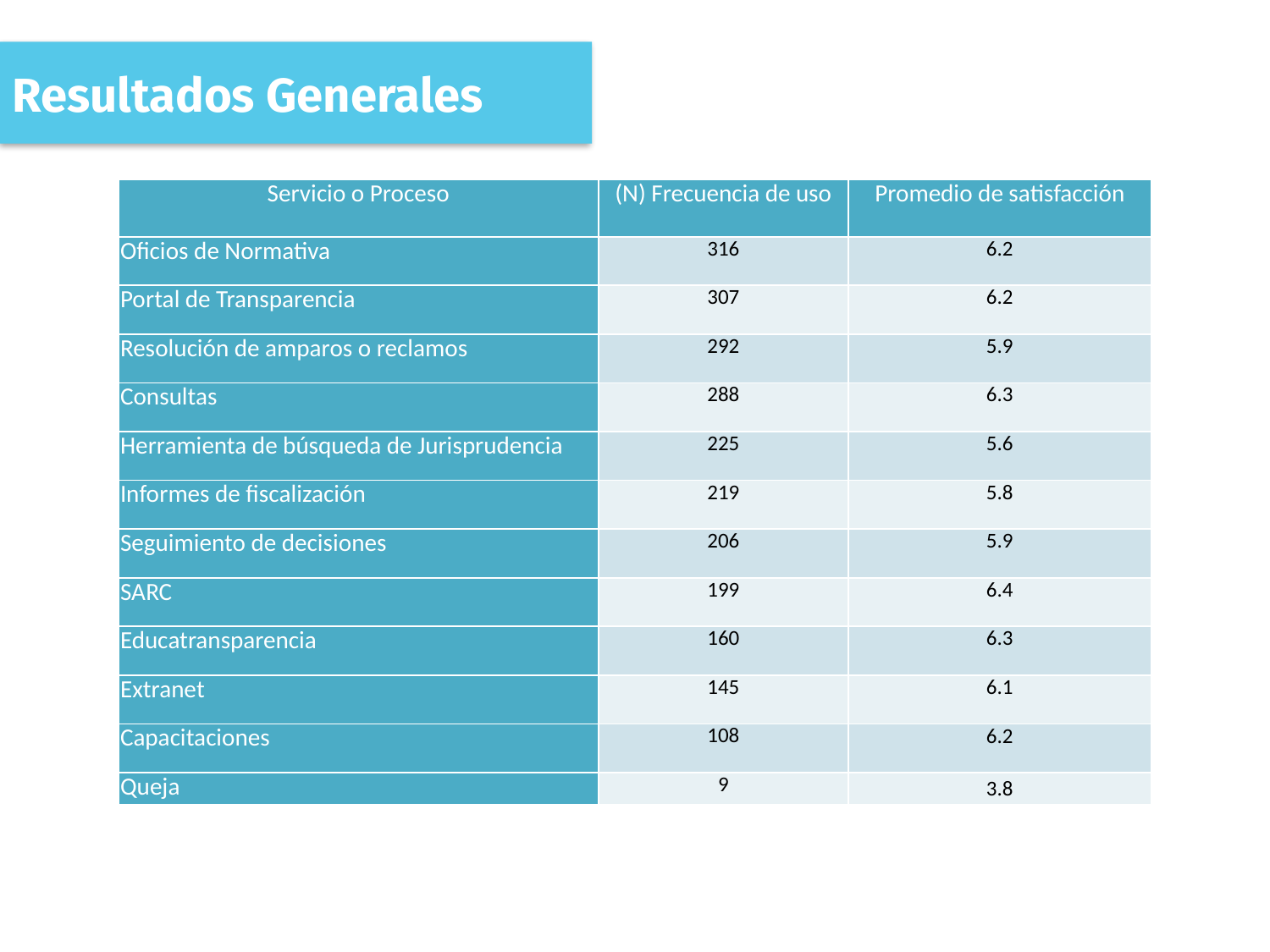

Resultados Generales

| Servicio o Proceso | (N) Frecuencia de uso | Promedio de satisfacción |
| --- | --- | --- |
| Oficios de Normativa | 316 | 6.2 |
| Portal de Transparencia | 307 | 6.2 |
| Resolución de amparos o reclamos | 292 | 5.9 |
| Consultas | 288 | 6.3 |
| Herramienta de búsqueda de Jurisprudencia | 225 | 5.6 |
| Informes de fiscalización | 219 | 5.8 |
| Seguimiento de decisiones | 206 | 5.9 |
| SARC | 199 | 6.4 |
| Educatransparencia | 160 | 6.3 |
| Extranet | 145 | 6.1 |
| Capacitaciones | 108 | 6.2 |
| Queja | 9 | 3.8 |